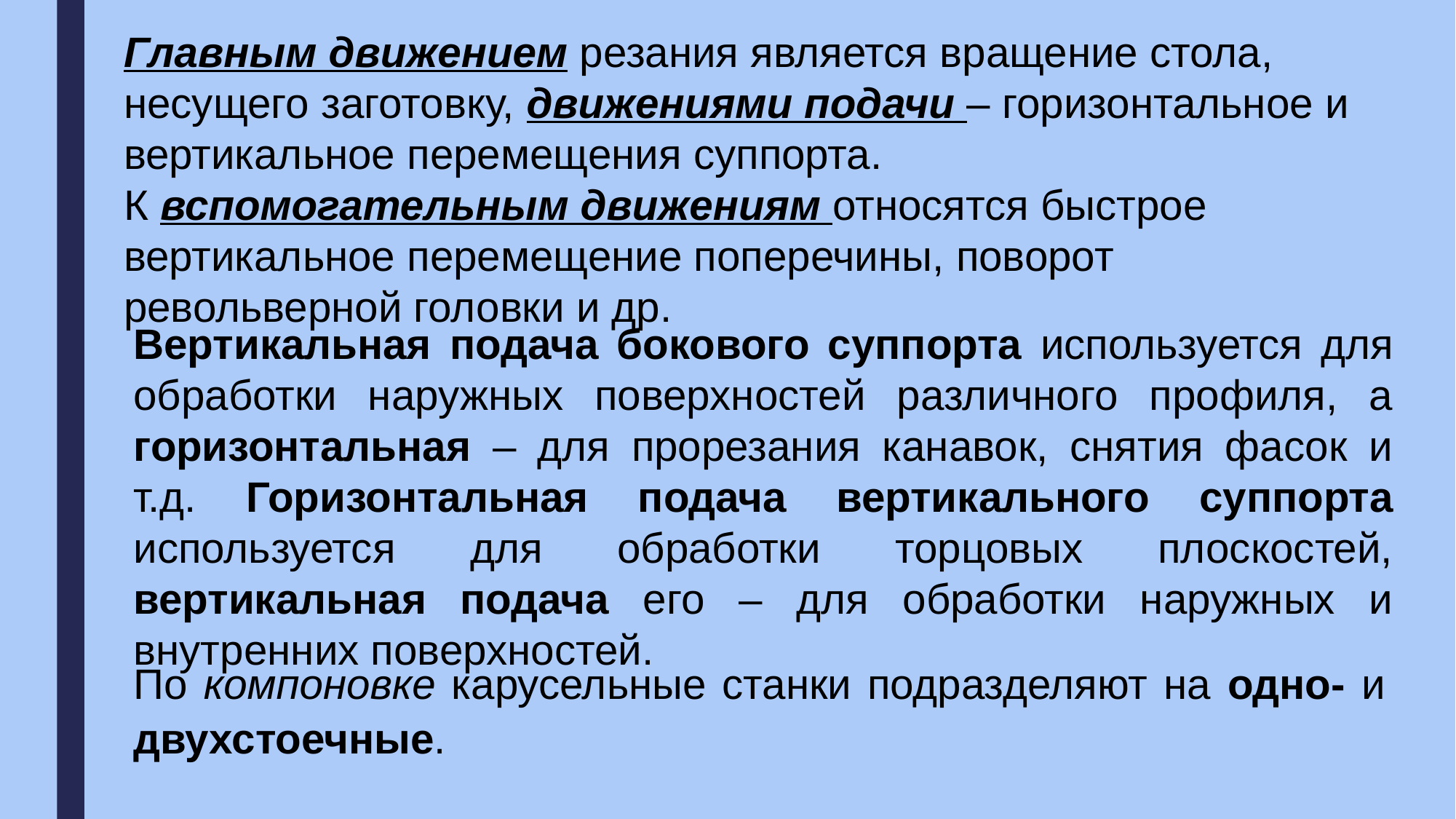

Главным движением резания является вращение стола, несущего заготовку, движениями подачи – горизонтальное и вертикальное перемещения суппорта.
К вспомогательным движениям относятся быстрое вертикальное перемещение поперечины, поворот револьверной головки и др.

Вертикальная подача бокового суппорта используется для обработки наружных поверхностей различного профиля, а горизонтальная – для прорезания канавок, снятия фасок и т.д. Горизонтальная подача вертикального суппорта используется для обработки торцовых плоскостей, вертикальная подача его – для обработки наружных и внутренних поверхностей.
По компоновке карусельные станки подразделяют на одно- и двухстоечные.